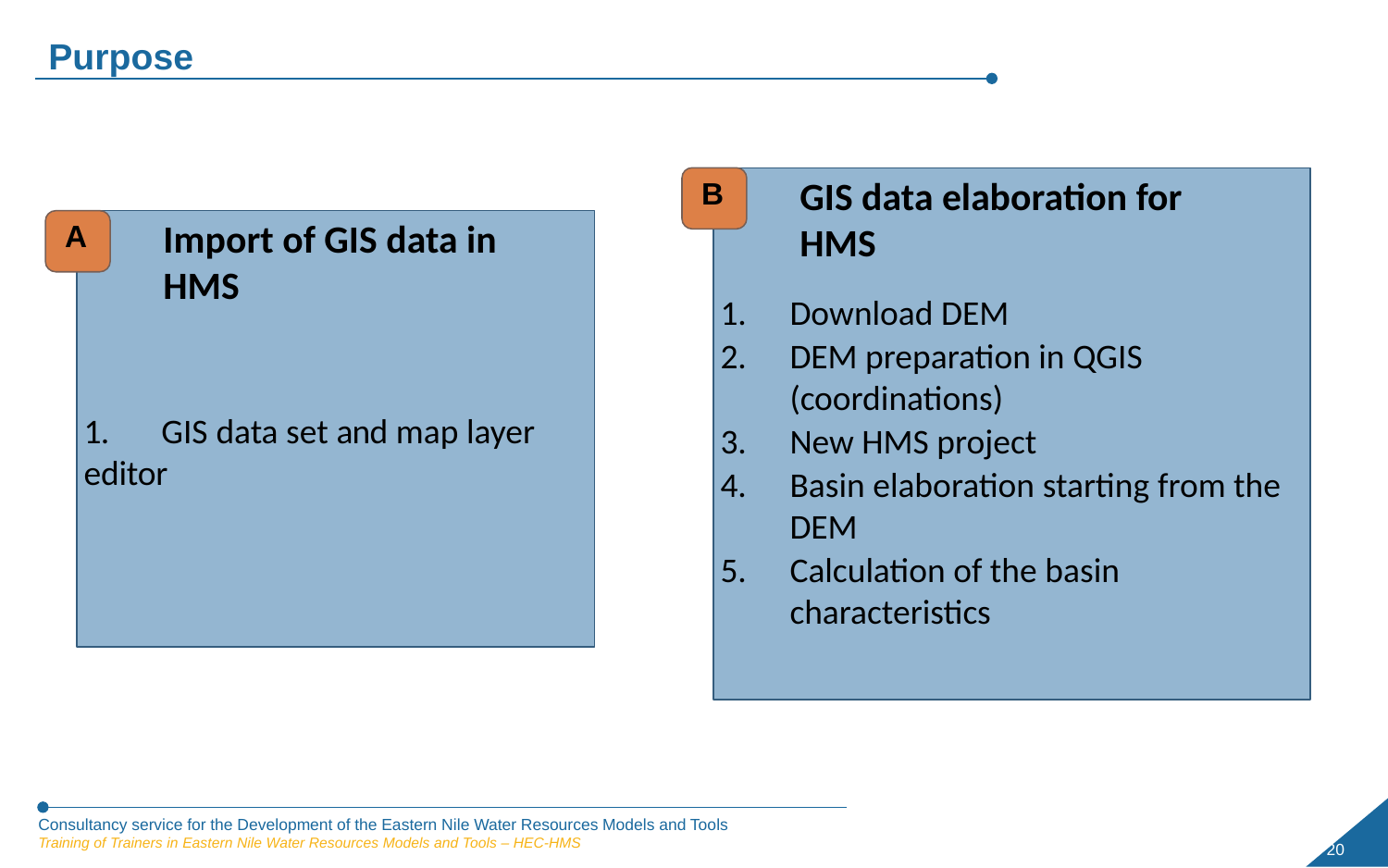

Purpose

GIS data elaboration for HMS
B

Import of GIS data in HMS
A
Download DEM
DEM preparation in QGIS (coordinations)
New HMS project
Basin elaboration starting from the DEM
Calculation of the basin characteristics

1.	GIS data set and map layer editor